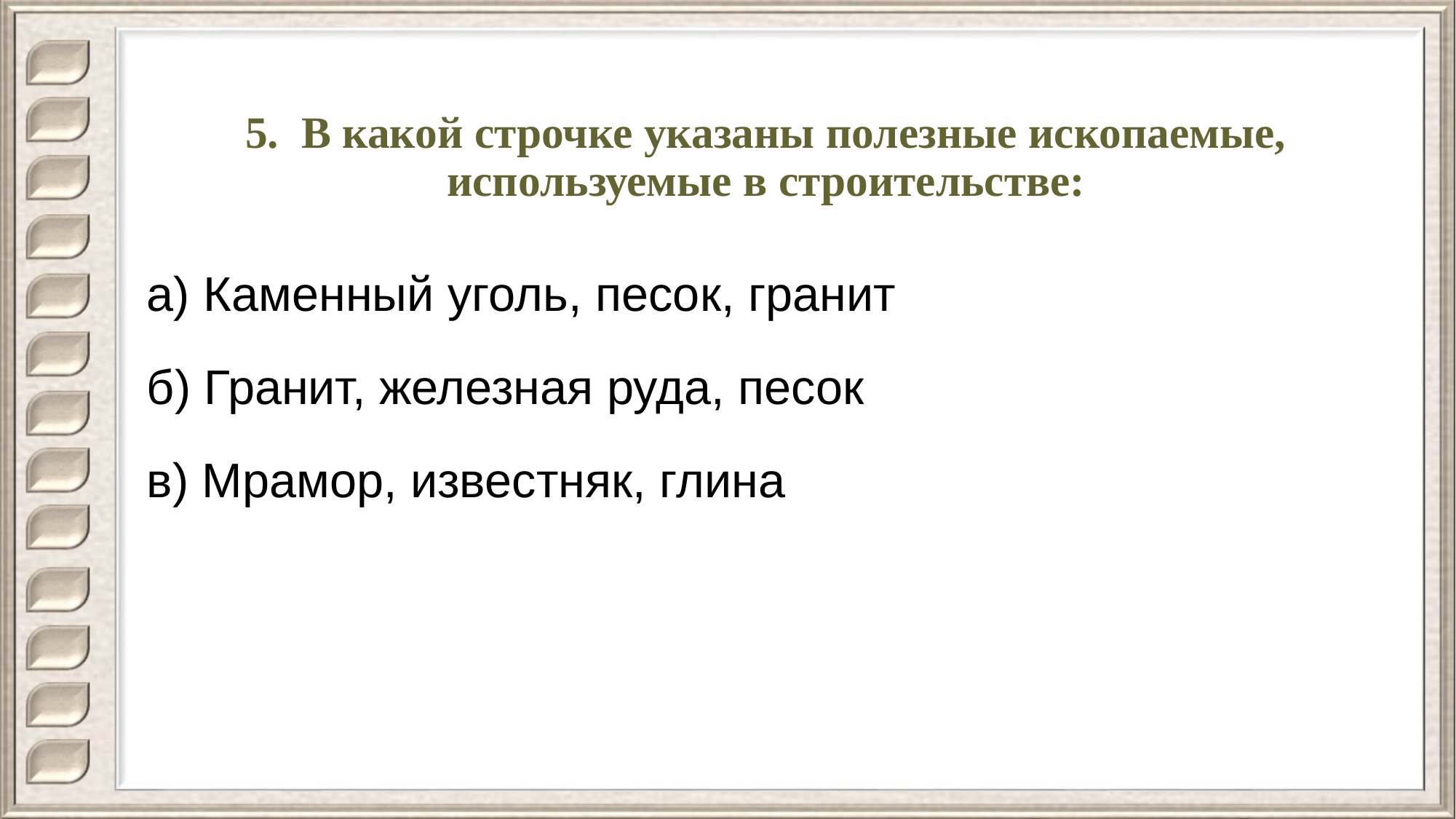

# 5.  В какой строчке указаны полезные ископаемые, используемые в строительстве:
а) Каменный уголь, песок, гранит
б) Гранит, железная руда, песок
в) Мрамор, известняк, глина